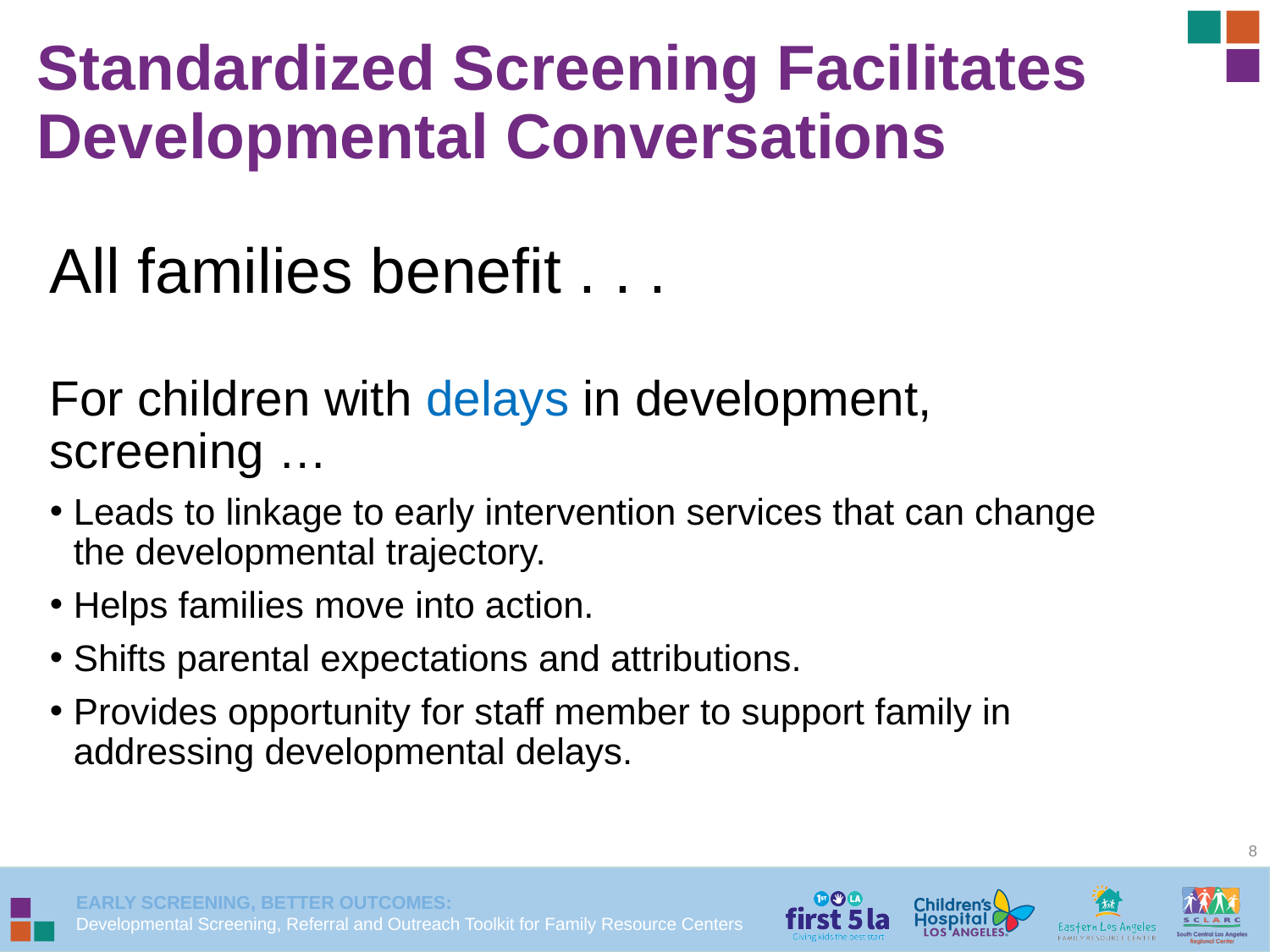

Standardized Screening Facilitates Developmental Conversations
All families benefit . . .

For children with delays in development, screening …
Leads to linkage to early intervention services that can change the developmental trajectory.
Helps families move into action.
Shifts parental expectations and attributions.
Provides opportunity for staff member to support family in addressing developmental delays.

8